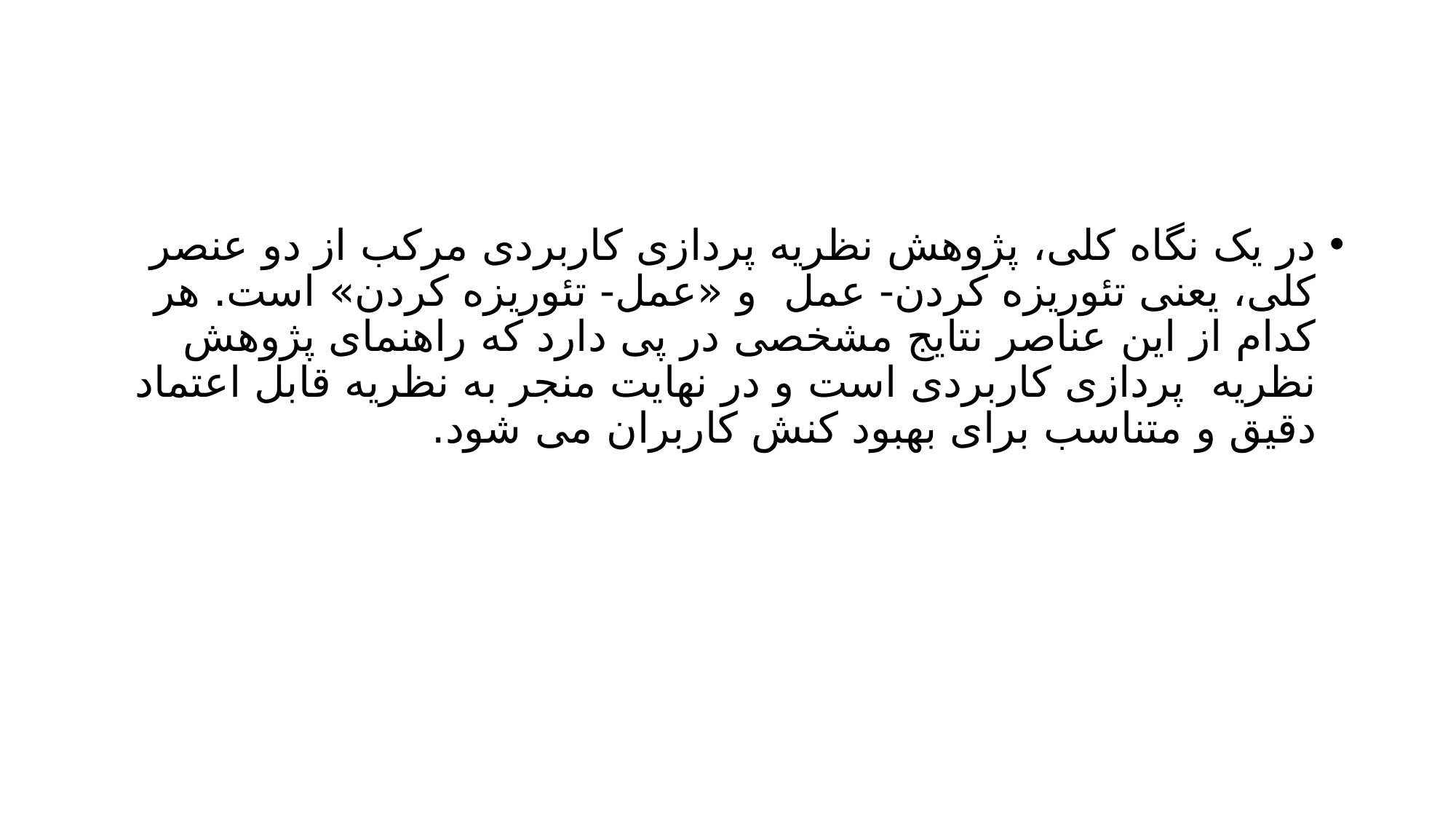

#
در یک نگاه کلی، پژوهش نظریه پردازی کاربردی مرکب از دو عنصر کلی، یعنی تئوریزه کردن- عمل  و «عمل- تئوریزه کردن» است. هر کدام از این عناصر نتایج مشخصی در پی دارد که راهنمای پژوهش نظریه  پردازی کاربردی است و در نهایت منجر به نظریه قابل اعتماد دقیق و متناسب برای بهبود کنش کاربران می شود.